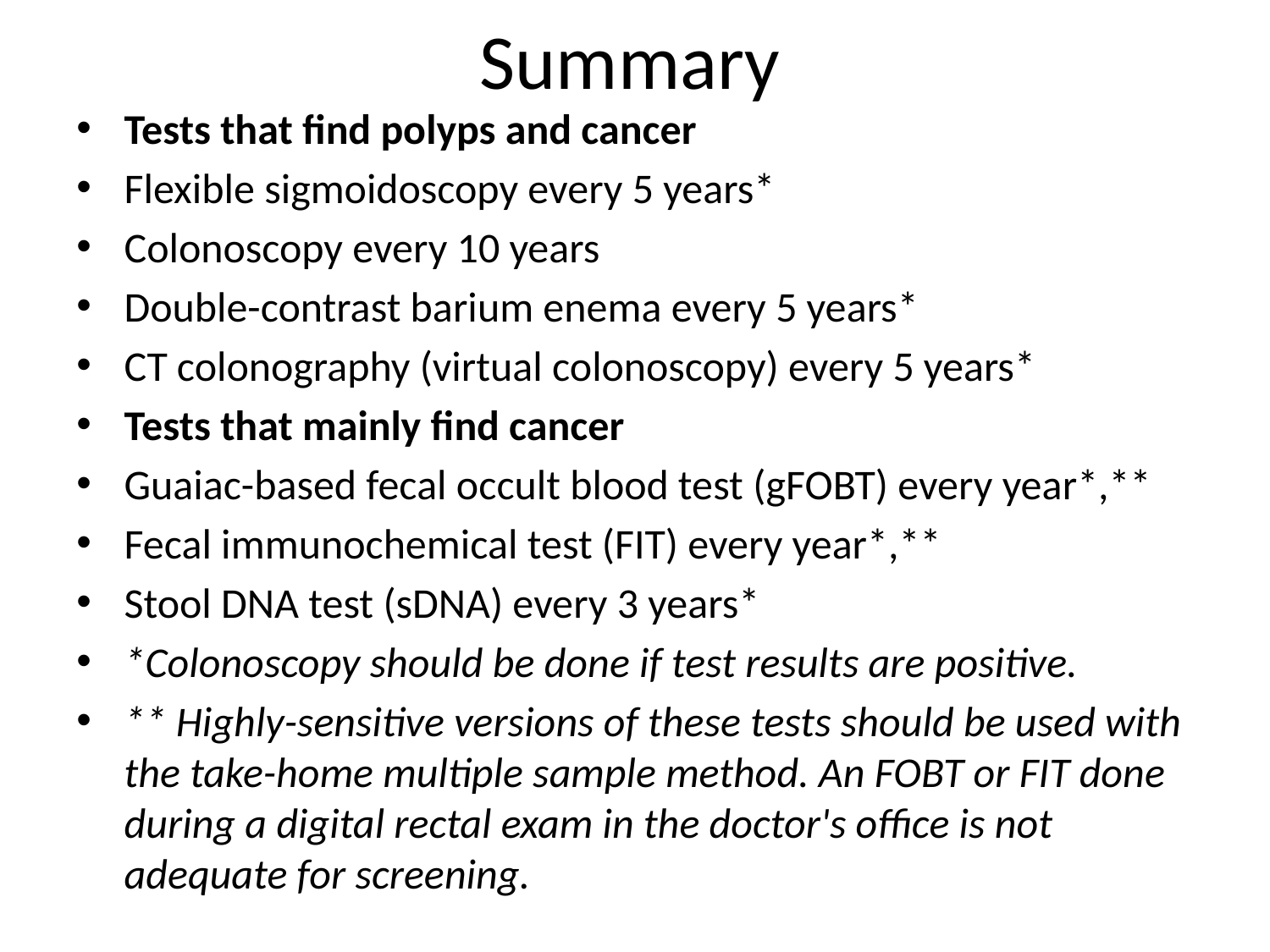

# Summary
Tests that find polyps and cancer
Flexible sigmoidoscopy every 5 years*
Colonoscopy every 10 years
Double-contrast barium enema every 5 years*
CT colonography (virtual colonoscopy) every 5 years*
Tests that mainly find cancer
Guaiac-based fecal occult blood test (gFOBT) every year*,**
Fecal immunochemical test (FIT) every year*,**
Stool DNA test (sDNA) every 3 years*
*Colonoscopy should be done if test results are positive.
** Highly-sensitive versions of these tests should be used with the take-home multiple sample method. An FOBT or FIT done during a digital rectal exam in the doctor's office is not adequate for screening.